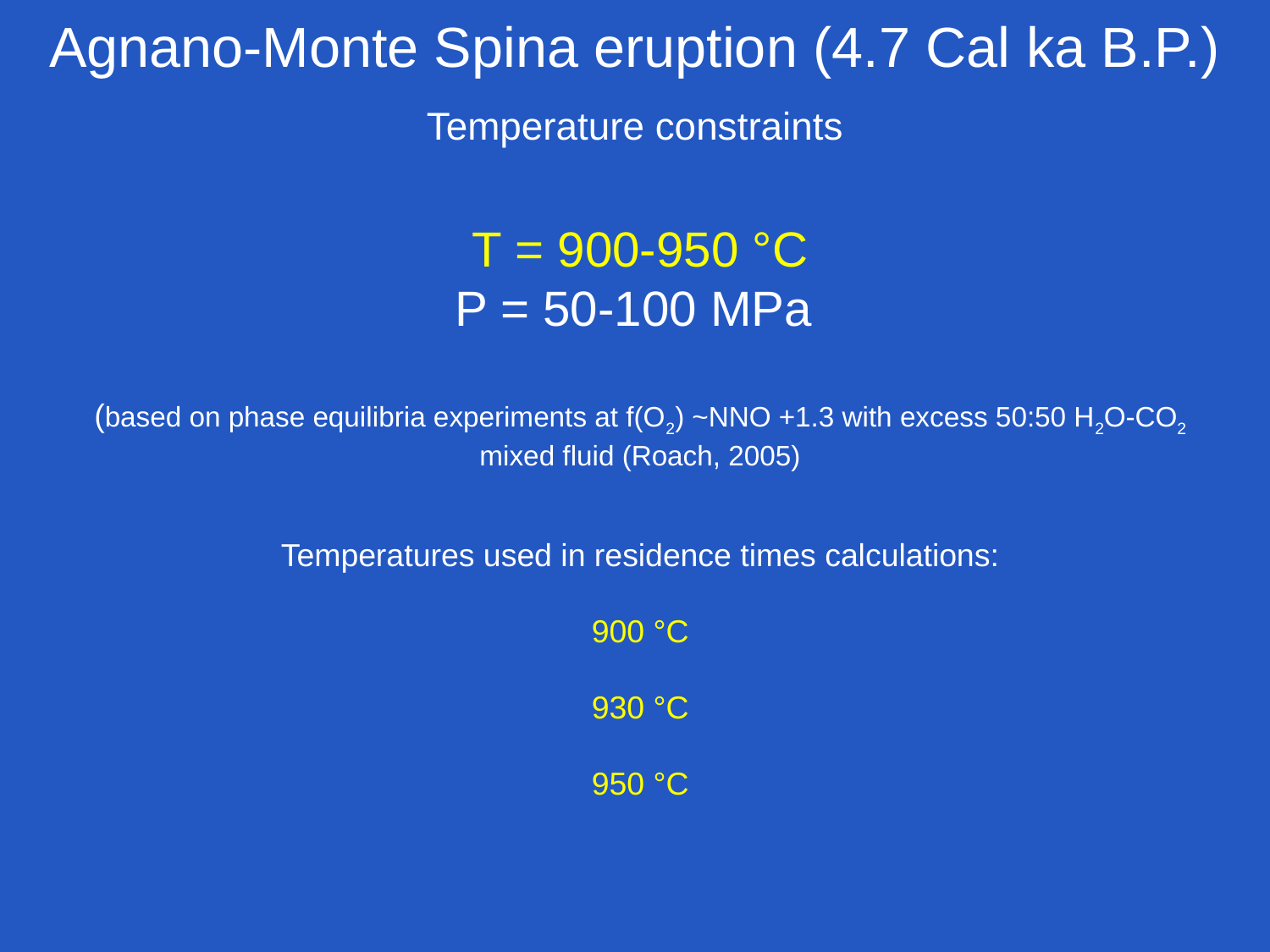

Agnano-Monte Spina eruption (4.7 Cal ka B.P.)
Temperature constraints
T = 900-950 °C
P = 50-100 MPa

(based on phase equilibria experiments at f(O2) ~NNO +1.3 with excess 50:50 H2O-CO2 mixed fluid (Roach, 2005)
Temperatures used in residence times calculations:

900 °C

930 °C

950 °C